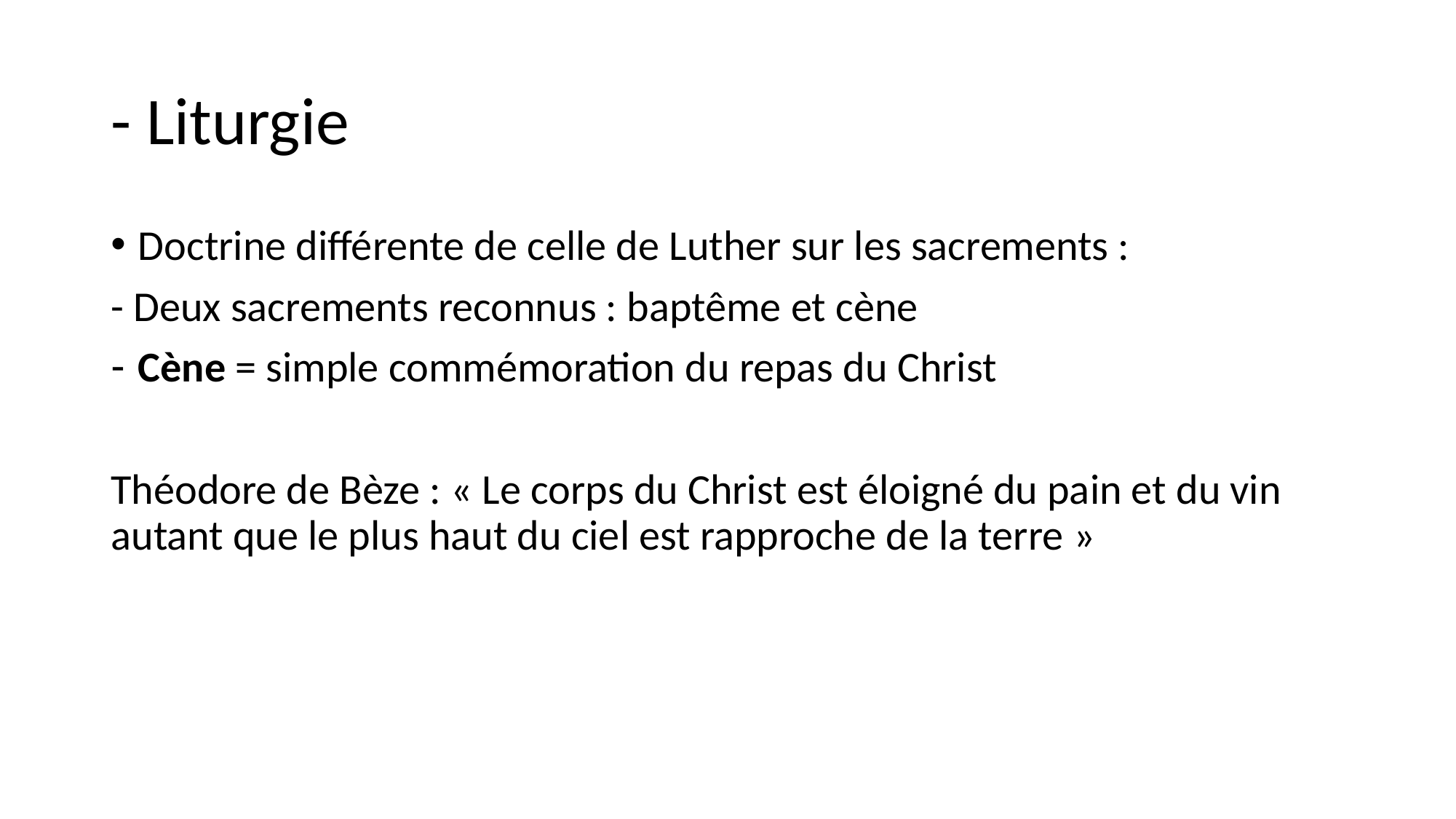

# - Liturgie
Doctrine différente de celle de Luther sur les sacrements :
- Deux sacrements reconnus : baptême et cène
Cène = simple commémoration du repas du Christ

Théodore de Bèze : « Le corps du Christ est éloigné du pain et du vin autant que le plus haut du ciel est rapproche de la terre »